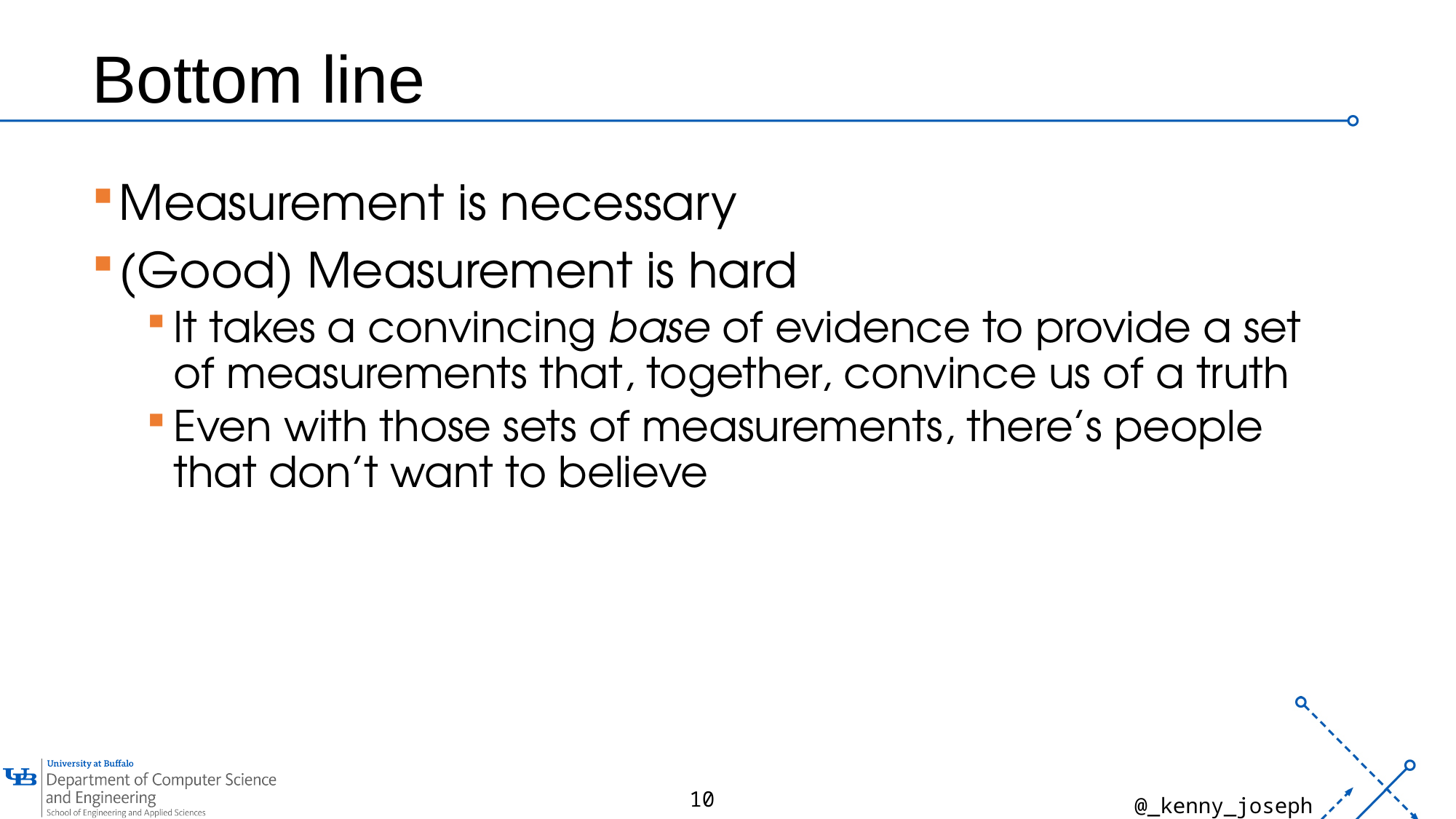

# Bottom line
Measurement is necessary
(Good) Measurement is hard
It takes a convincing base of evidence to provide a set of measurements that, together, convince us of a truth
Even with those sets of measurements, there’s people that don’t want to believe

10